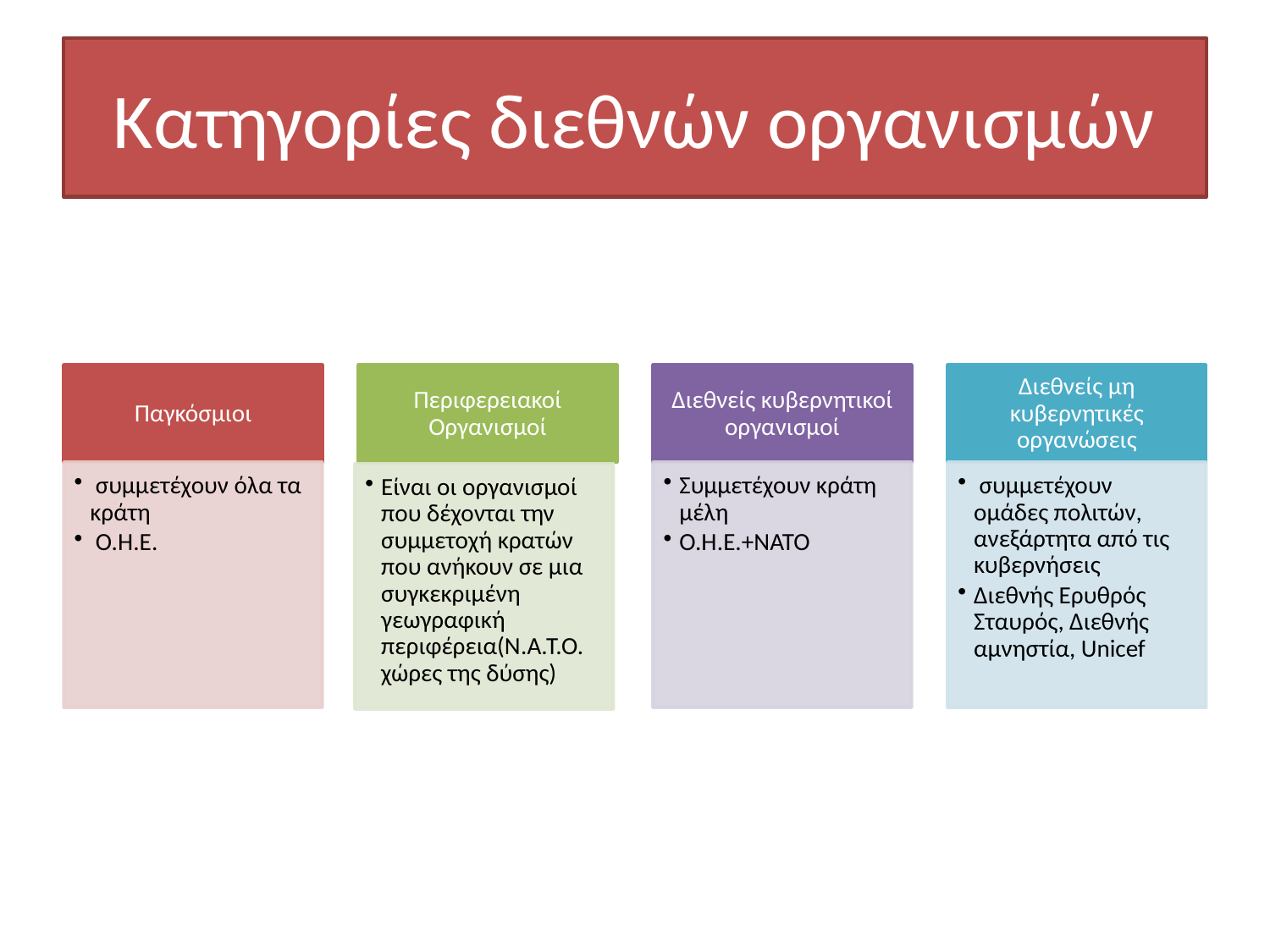

# Κατηγορίες διεθνών οργανισμών
Παγκόσμιοι
 συμμετέχουν όλα τα κράτη
 Ο.Η.Ε.
Περιφερειακοί Οργανισμοί
Είναι οι οργανισμοί που δέχονται την συμμετοχή κρατών που ανήκουν σε μια συγκεκριμένη γεωγραφική περιφέρεια(Ν.Α.Τ.Ο. χώρες της δύσης)
Διεθνείς κυβερνητικοί οργανισμοί
Συμμετέχουν κράτη μέλη
Ο.Η.Ε.+ΝΑΤΟ
Διεθνείς μη κυβερνητικές οργανώσεις
 συμμετέχουν ομάδες πολιτών, ανεξάρτητα από τις κυβερνήσεις
Διεθνής Ερυθρός Σταυρός, Διεθνής αμνηστία, Unicef